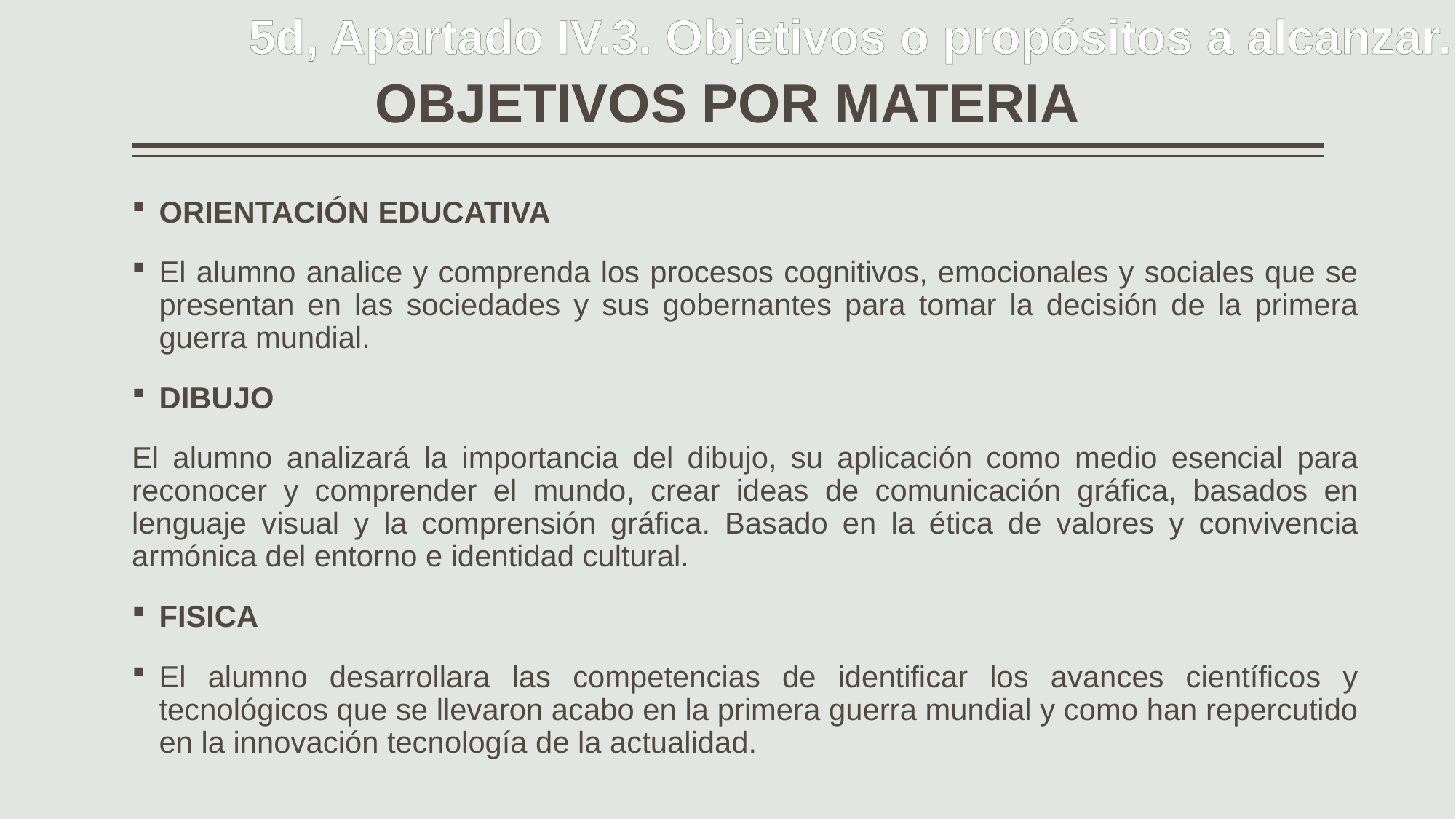

5d, Apartado IV.3. Objetivos o propósitos a alcanzar.
# OBJETIVOS POR MATERIA
ORIENTACIÓN EDUCATIVA
El alumno analice y comprenda los procesos cognitivos, emocionales y sociales que se presentan en las sociedades y sus gobernantes para tomar la decisión de la primera guerra mundial.
DIBUJO
El alumno analizará la importancia del dibujo, su aplicación como medio esencial para reconocer y comprender el mundo, crear ideas de comunicación gráfica, basados en lenguaje visual y la comprensión gráfica. Basado en la ética de valores y convivencia armónica del entorno e identidad cultural.
FISICA
El alumno desarrollara las competencias de identificar los avances científicos y tecnológicos que se llevaron acabo en la primera guerra mundial y como han repercutido en la innovación tecnología de la actualidad.